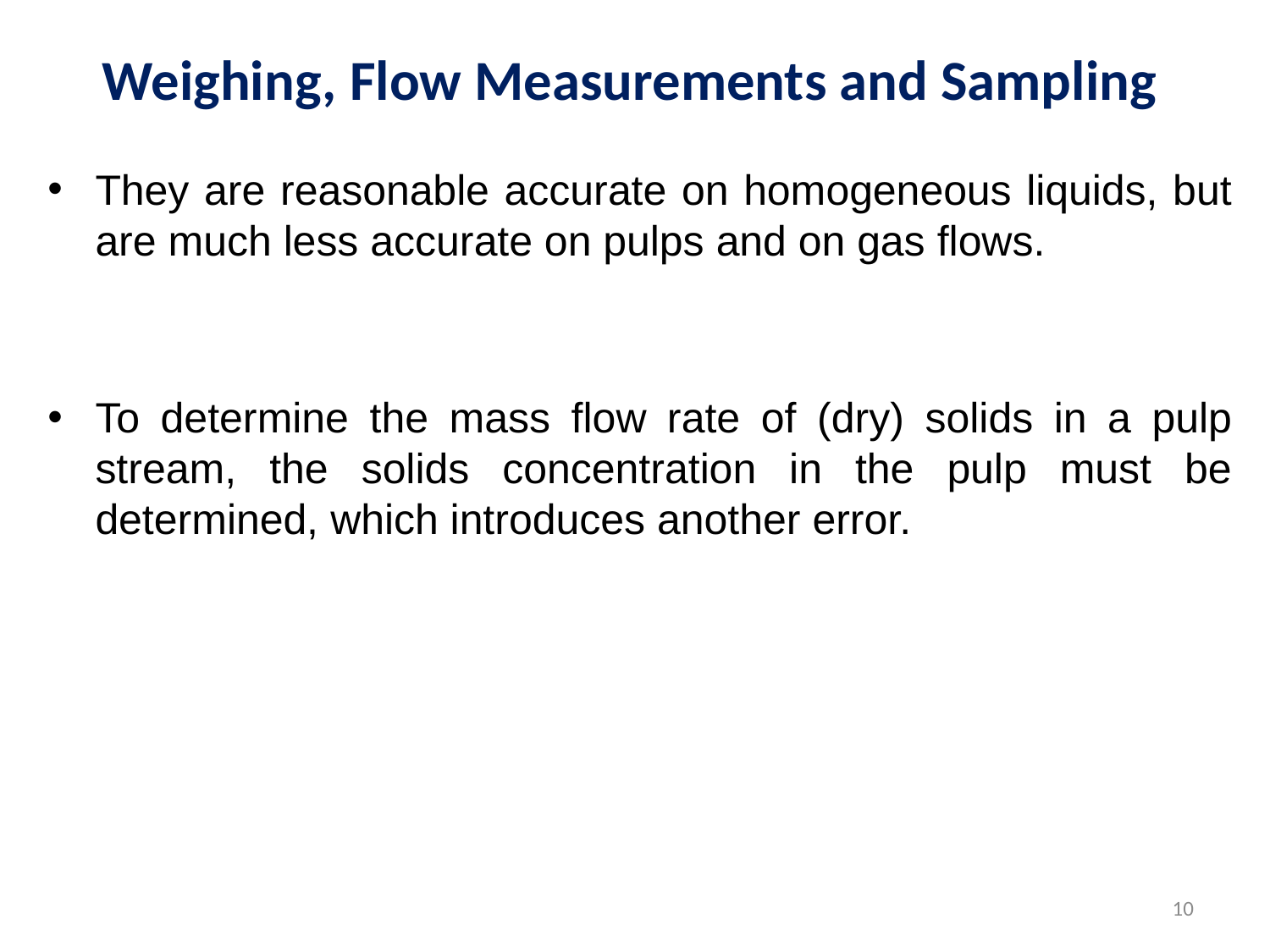

# Weighing, Flow Measurements and Sampling
They are reasonable accurate on homogeneous liquids, but are much less accurate on pulps and on gas flows.

To determine the mass flow rate of (dry) solids in a pulp stream, the solids concentration in the pulp must be determined, which introduces another error.

10